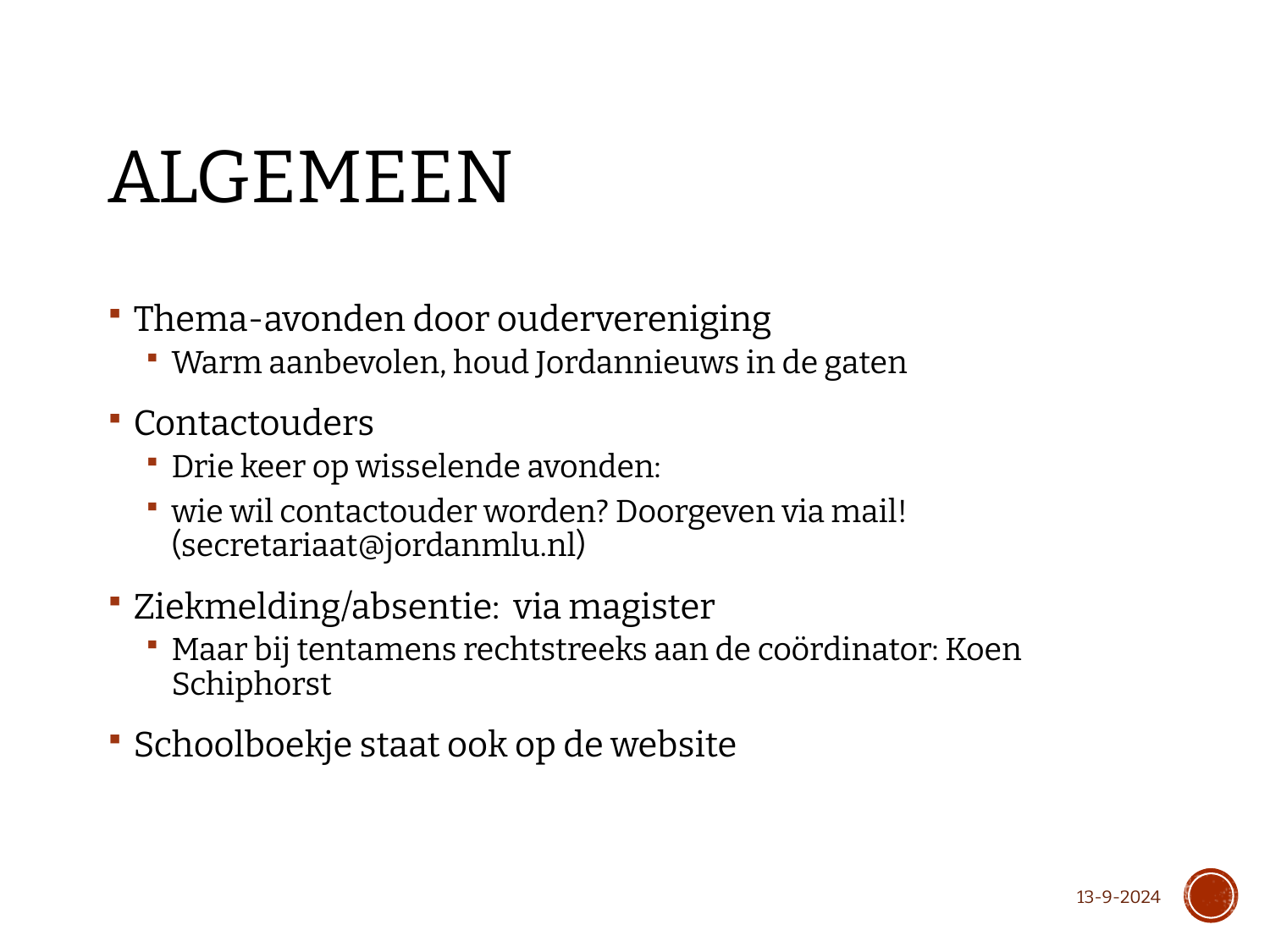

# Algemeen
Thema-avonden door oudervereniging
Warm aanbevolen, houd Jordannieuws in de gaten
Contactouders
Drie keer op wisselende avonden:
wie wil contactouder worden? Doorgeven via mail! (secretariaat@jordanmlu.nl)
Ziekmelding/absentie:  via magister
Maar bij tentamens rechtstreeks aan de coördinator: Koen Schiphorst
Schoolboekje staat ook op de website
13-9-2024